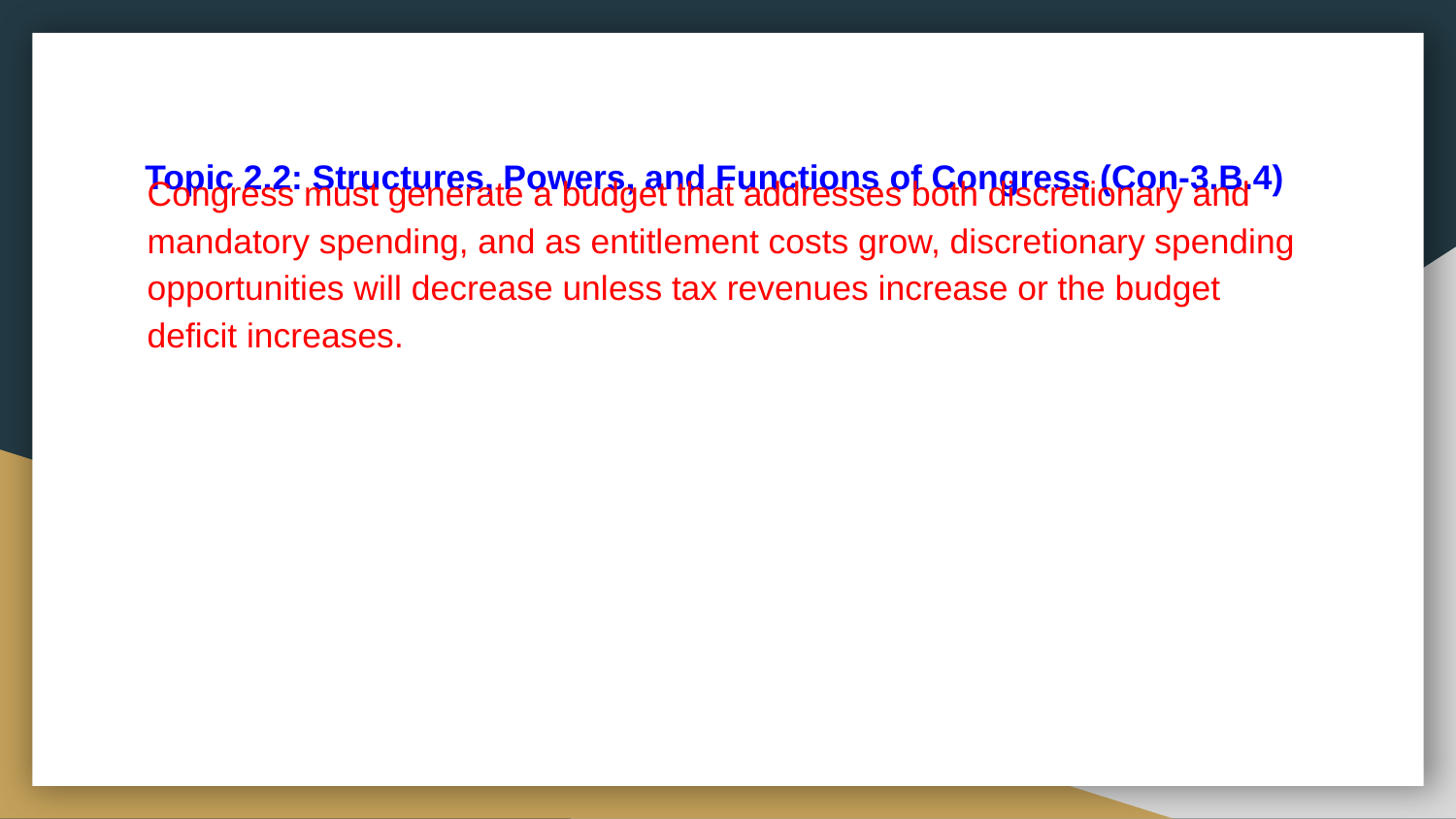

# Topic 2.2: Structures, Powers, and Functions of Congress (Con-3.B.4)
Congress must generate a budget that addresses both discretionary and mandatory spending, and as entitlement costs grow, discretionary spending opportunities will decrease unless tax revenues increase or the budget deficit increases.